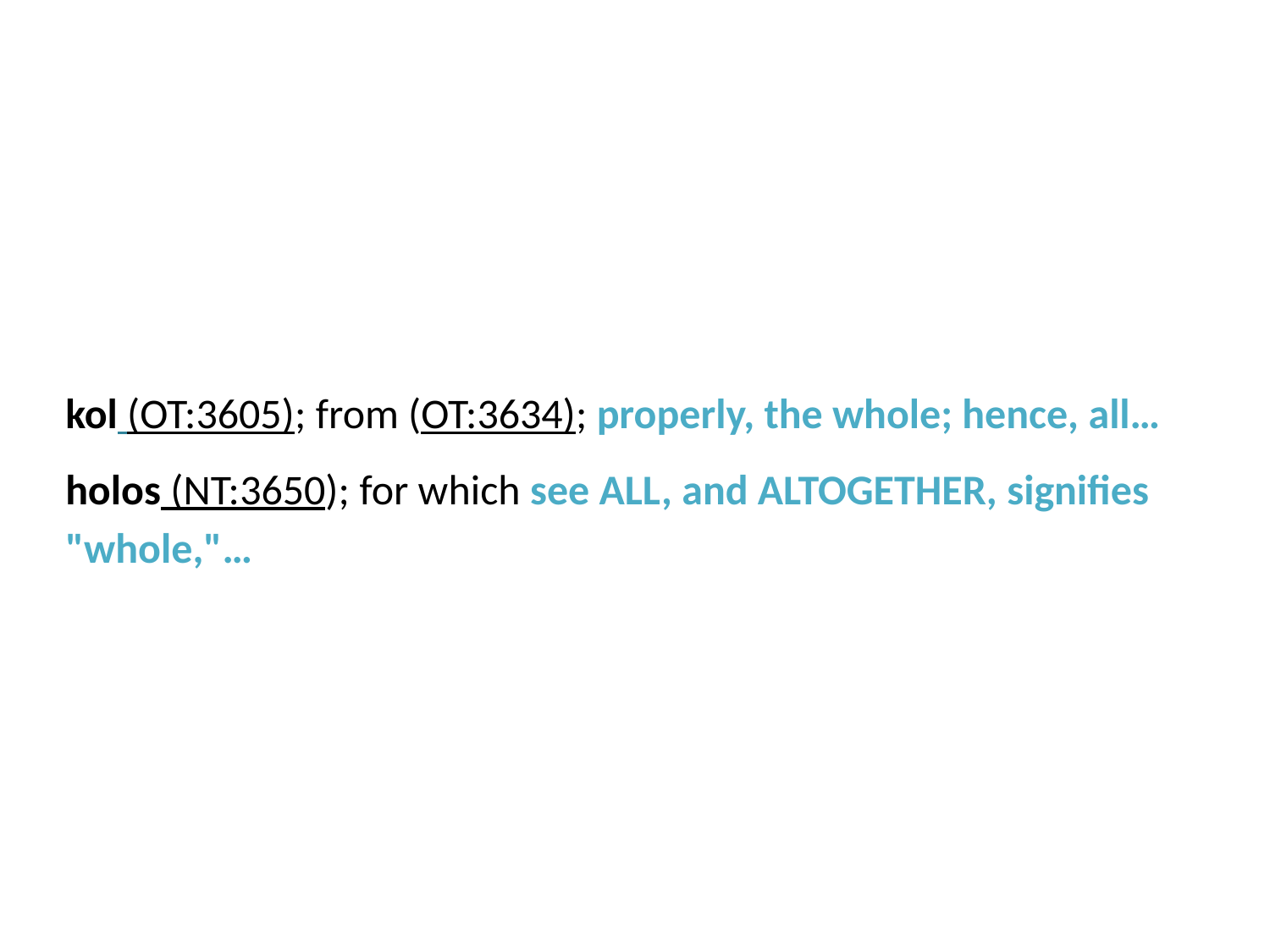

kol (OT:3605); from (OT:3634); properly, the whole; hence, all…
holos (NT:3650); for which see ALL, and ALTOGETHER, signifies "whole,"…